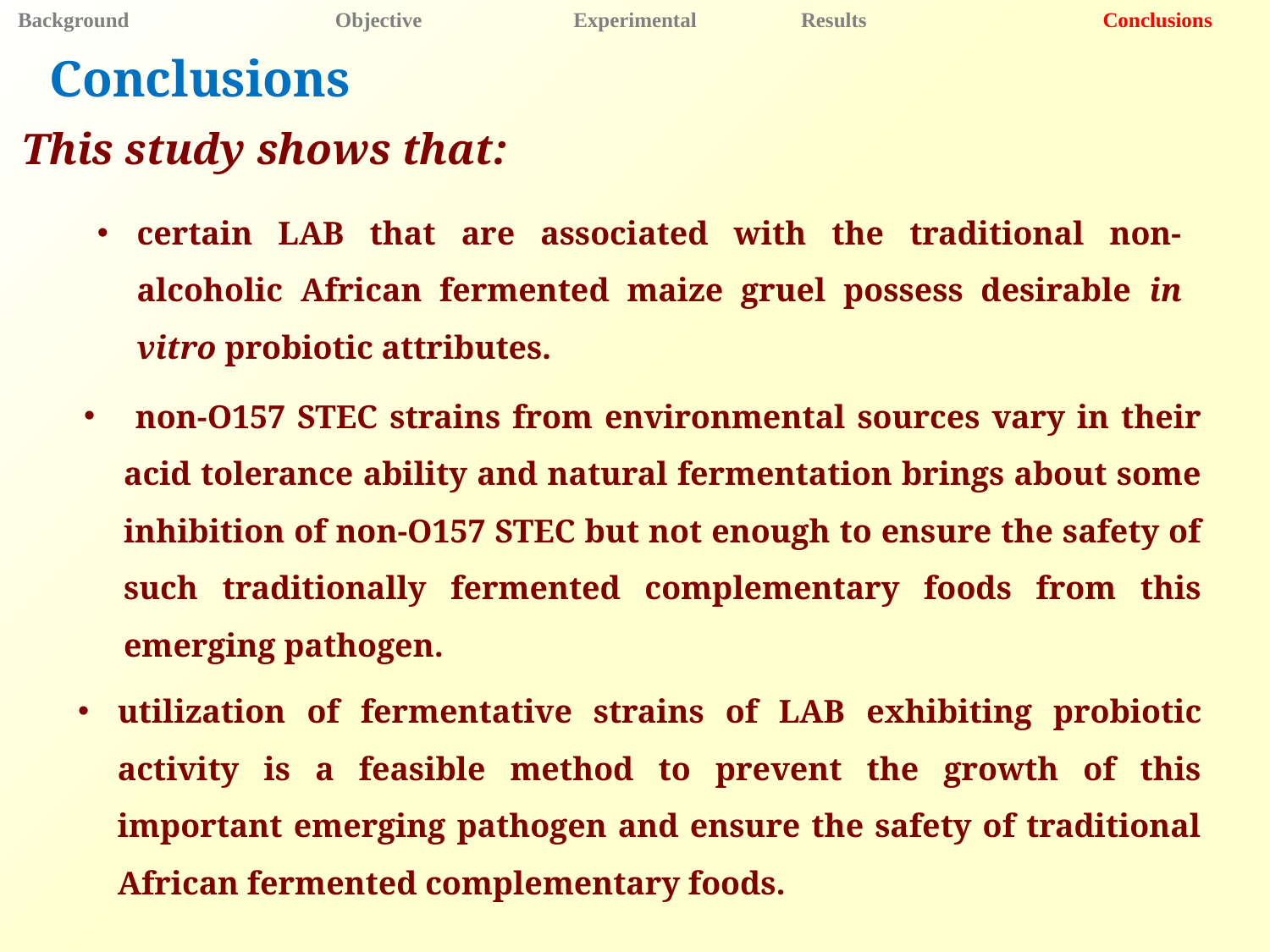

Background  	              Objective 	           Experimental 	      Results          	               Conclusions
Conclusions
This study shows that:
certain LAB that are associated with the traditional non-alcoholic African fermented maize gruel possess desirable in vitro probiotic attributes.
 non-O157 STEC strains from environmental sources vary in their acid tolerance ability and natural fermentation brings about some inhibition of non-O157 STEC but not enough to ensure the safety of such traditionally fermented complementary foods from this emerging pathogen.
utilization of fermentative strains of LAB exhibiting probiotic activity is a feasible method to prevent the growth of this important emerging pathogen and ensure the safety of traditional African fermented complementary foods.